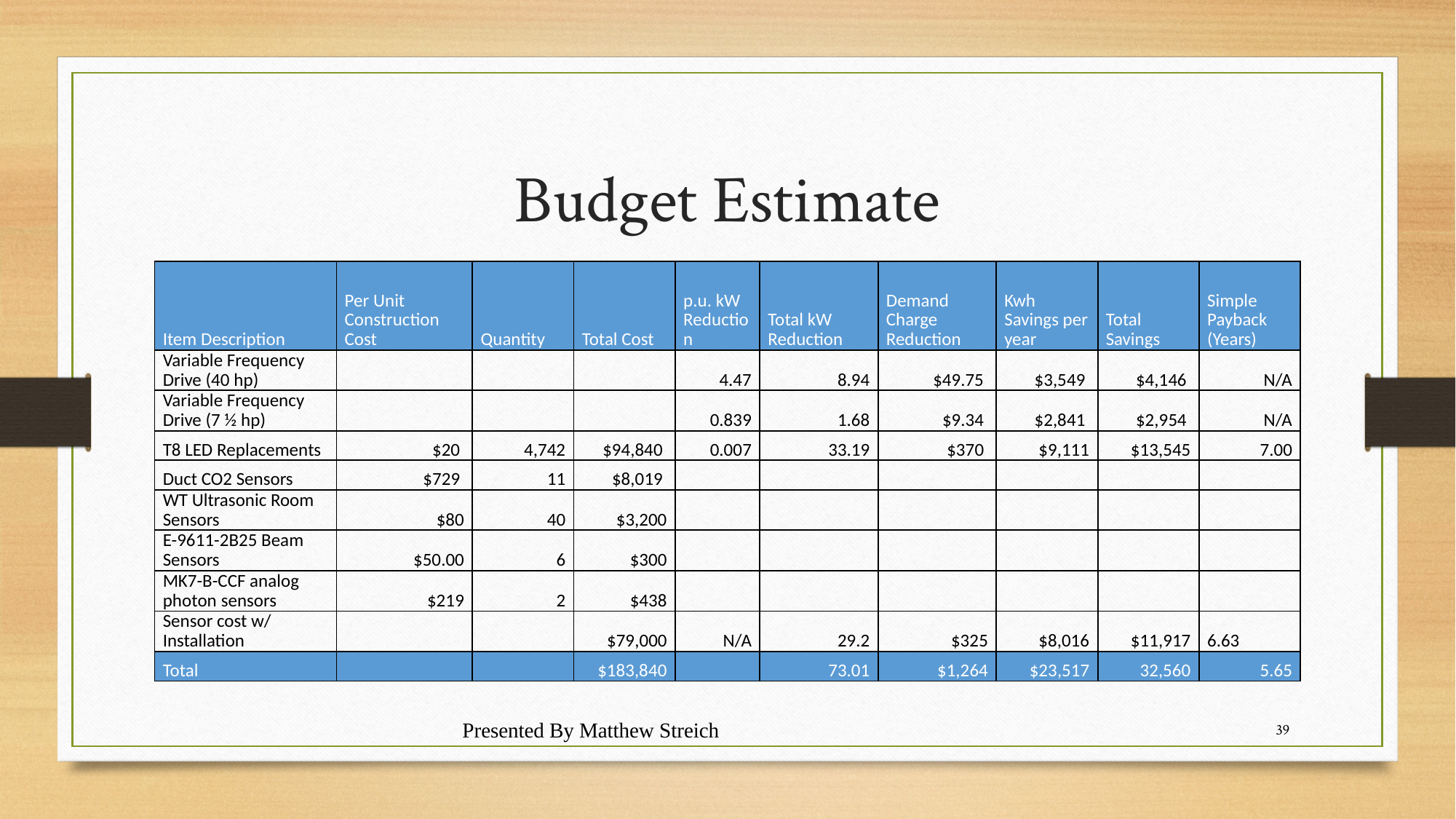

# Budget Estimate
| Item Description | Per Unit Construction Cost | Quantity | Total Cost | p.u. kW Reduction | Total kW Reduction | Demand Charge Reduction | Kwh Savings per year | Total Savings | Simple Payback (Years) |
| --- | --- | --- | --- | --- | --- | --- | --- | --- | --- |
| Variable Frequency Drive (40 hp) |  |  |  | 4.47 | 8.94 | $49.75 | $3,549 | $4,146 | N/A |
| Variable Frequency Drive (7 ½ hp) |  |  |  | 0.839 | 1.68 | $9.34 | $2,841 | $2,954 | N/A |
| T8 LED Replacements | $20 | 4,742 | $94,840 | 0.007 | 33.19 | $370 | $9,111 | $13,545 | 7.00 |
| Duct CO2 Sensors | $729 | 11 | $8,019 |  |  |  |  |  |  |
| WT Ultrasonic Room Sensors | $80 | 40 | $3,200 |  |  |  |  |  |  |
| E-9611-2B25 Beam Sensors | $50.00 | 6 | $300 |  |  |  |  |  |  |
| MK7-B-CCF analog photon sensors | $219 | 2 | $438 |  |  |  |  |  |  |
| Sensor cost w/ Installation |  |  | $79,000 | N/A | 29.2 | $325 | $8,016 | $11,917 | 6.63 |
| Total |  |  | $183,840 |  | 73.01 | $1,264 | $23,517 | 32,560 | 5.65 |
Presented By Matthew Streich
39